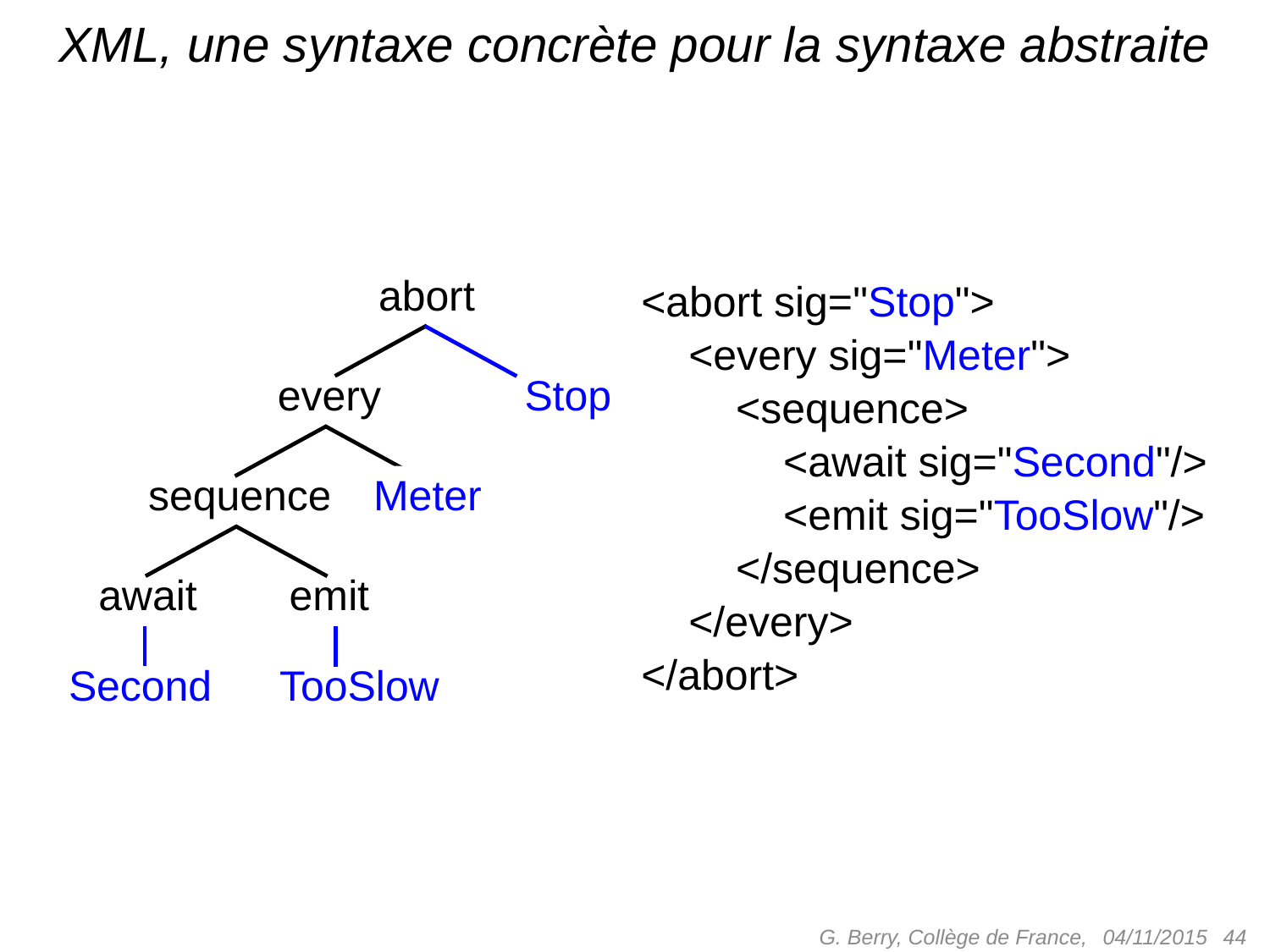

# XML, une syntaxe concrète pour la syntaxe abstraite
abort
<abort sig="Stop">
    <every sig="Meter">
        <sequence>
            <await sig="Second"/>
            <emit sig="TooSlow"/>
        </sequence>
    </every>
</abort>
every
Stop
Meter
sequence
await
emit
Second
TooSlow
G. Berry, Collège de France,
 44
04/11/2015